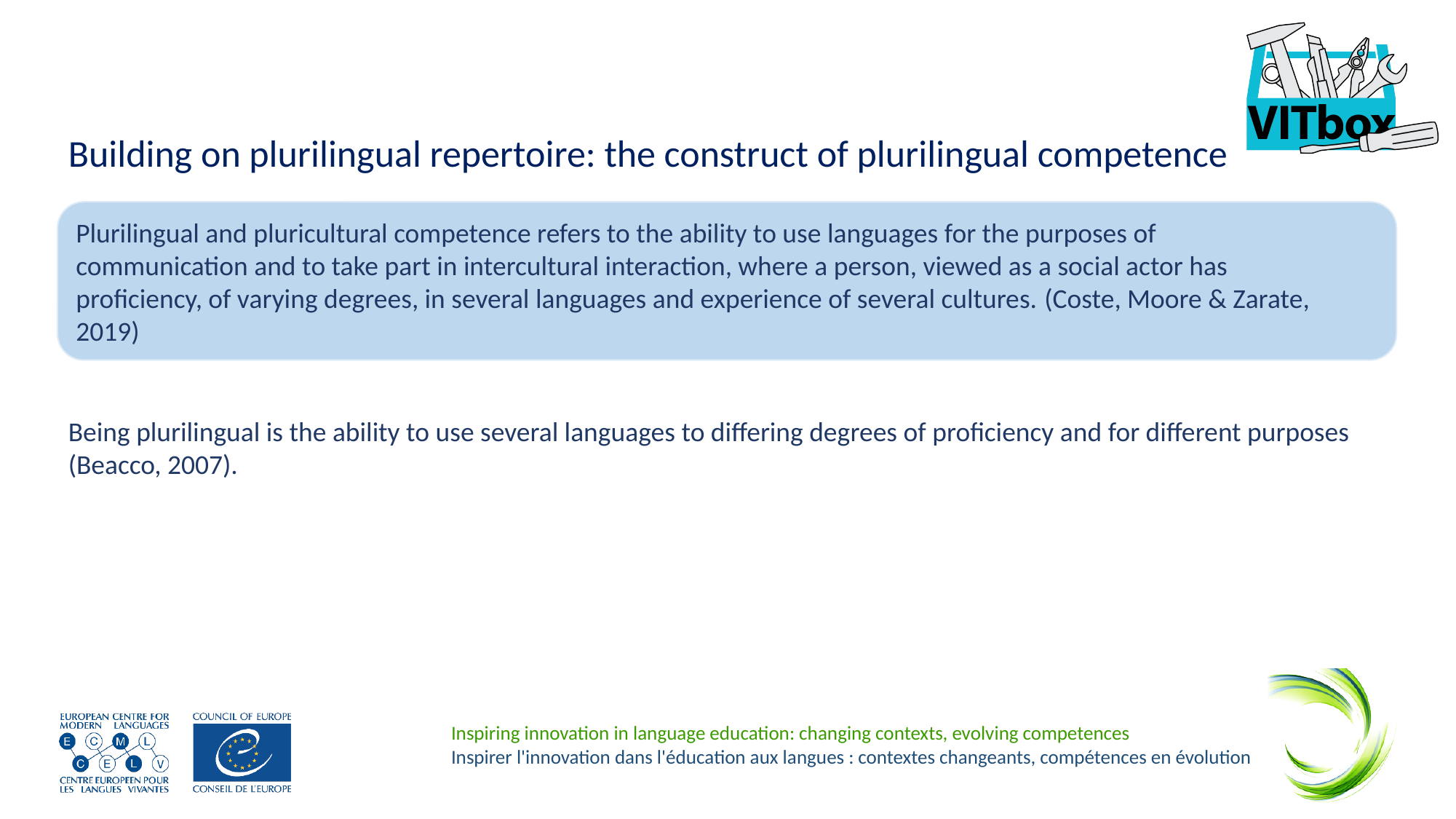

# Building on plurilingual repertoire: the construct of plurilingual competence
Plurilingual and pluricultural competence refers to the ability to use languages for the purposes of
communication and to take part in intercultural interaction, where a person, viewed as a social actor has
proficiency, of varying degrees, in several languages and experience of several cultures. (Coste, Moore & Zarate, 2019)

Being plurilingual is the ability to use several languages to differing degrees of proficiency and for different purposes (Beacco, 2007).